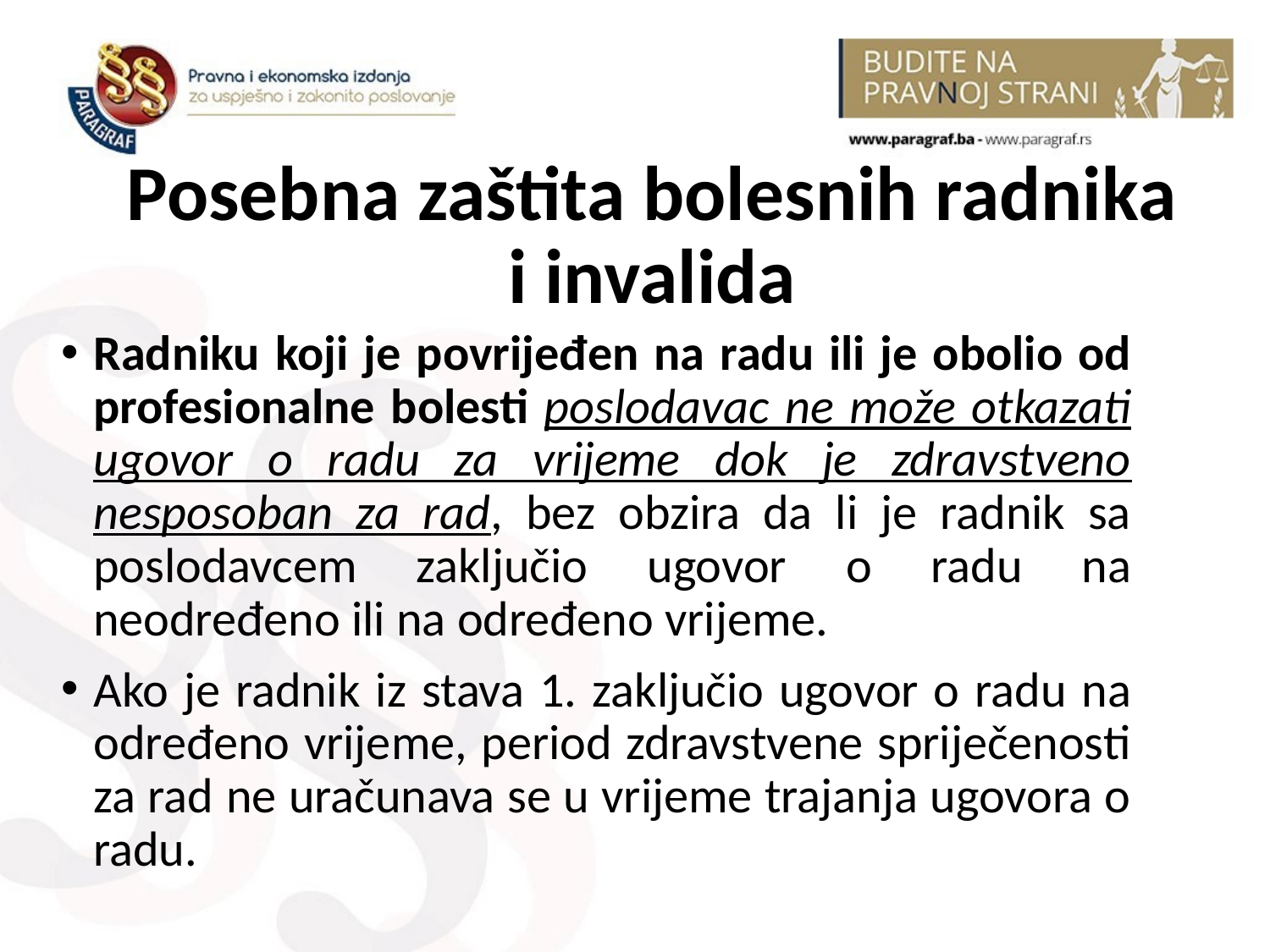

# Posebna zaštita bolesnih radnika i invalida
Radniku koji je povrijeđen na radu ili je obolio od profesionalne bolesti poslodavac ne može otkazati ugovor o radu za vrijeme dok je zdravstveno nesposoban za rad, bez obzira da li je radnik sa poslodavcem zaključio ugovor o radu na neodređeno ili na određeno vrijeme.
Ako je radnik iz stava 1. zaključio ugovor o radu na određeno vrijeme, period zdravstvene spriječenosti za rad ne uračunava se u vrijeme trajanja ugovora o radu.